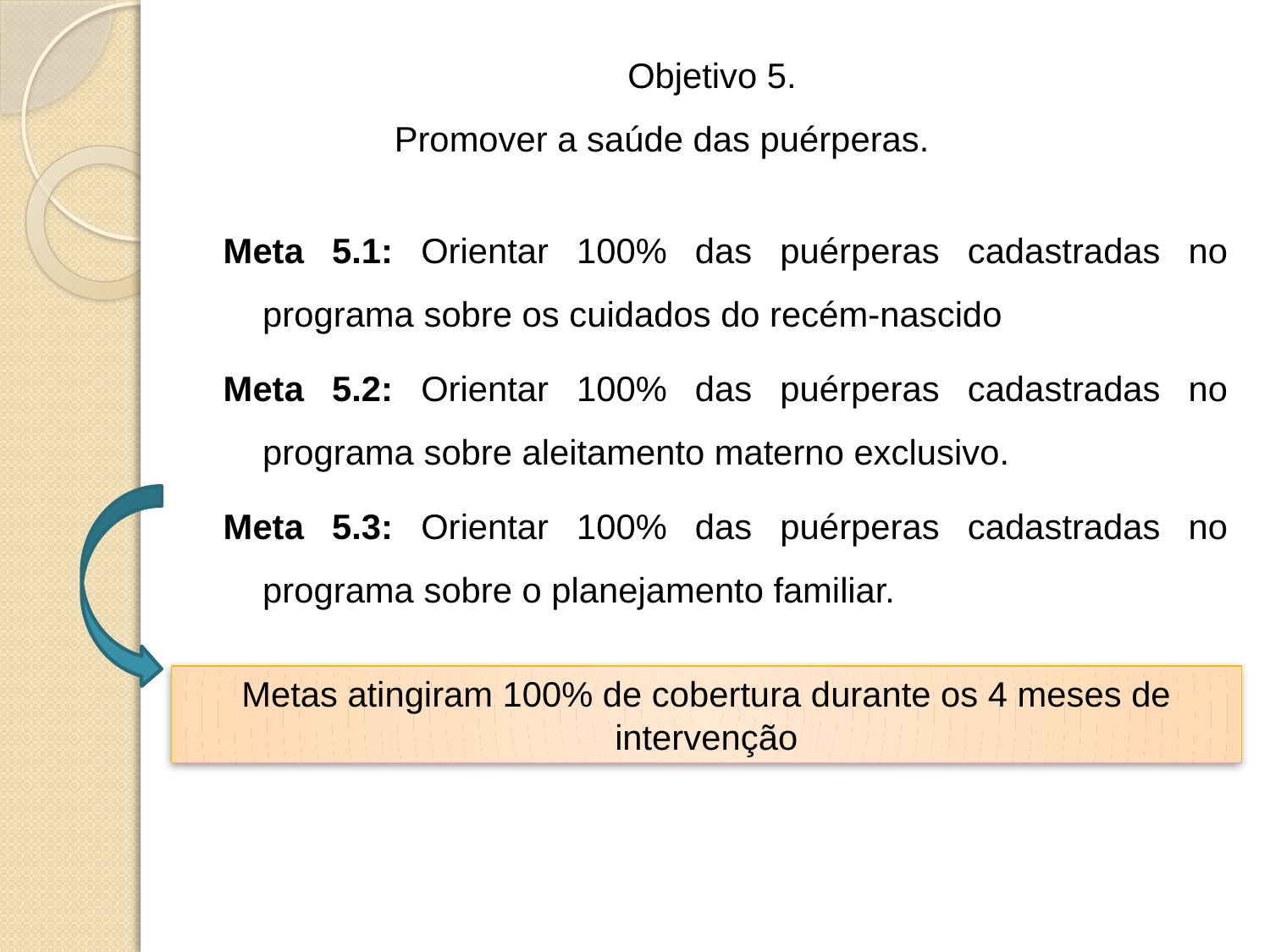

Objetivo 5.
	Promover a saúde das puérperas.
Meta 5.1: Orientar 100% das puérperas cadastradas no programa sobre os cuidados do recém-nascido
Meta 5.2: Orientar 100% das puérperas cadastradas no programa sobre aleitamento materno exclusivo.
Meta 5.3: Orientar 100% das puérperas cadastradas no programa sobre o planejamento familiar.

Metas atingiram 100% de cobertura durante os 4 meses de intervenção